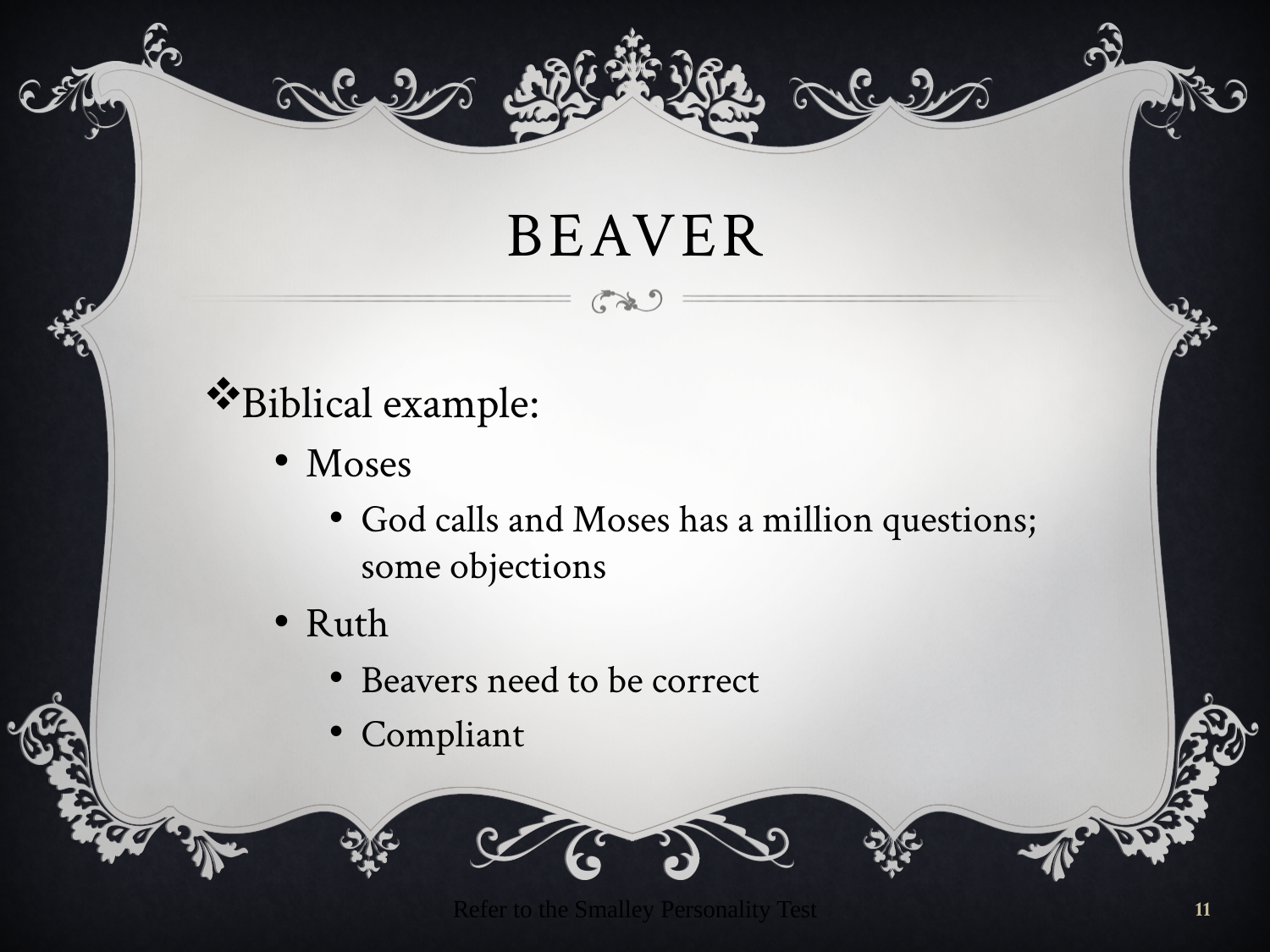

# Beaver
Biblical example:
Moses
God calls and Moses has a million questions; some objections
Ruth
Beavers need to be correct
Compliant

Refer to the Smalley Personality Test
11